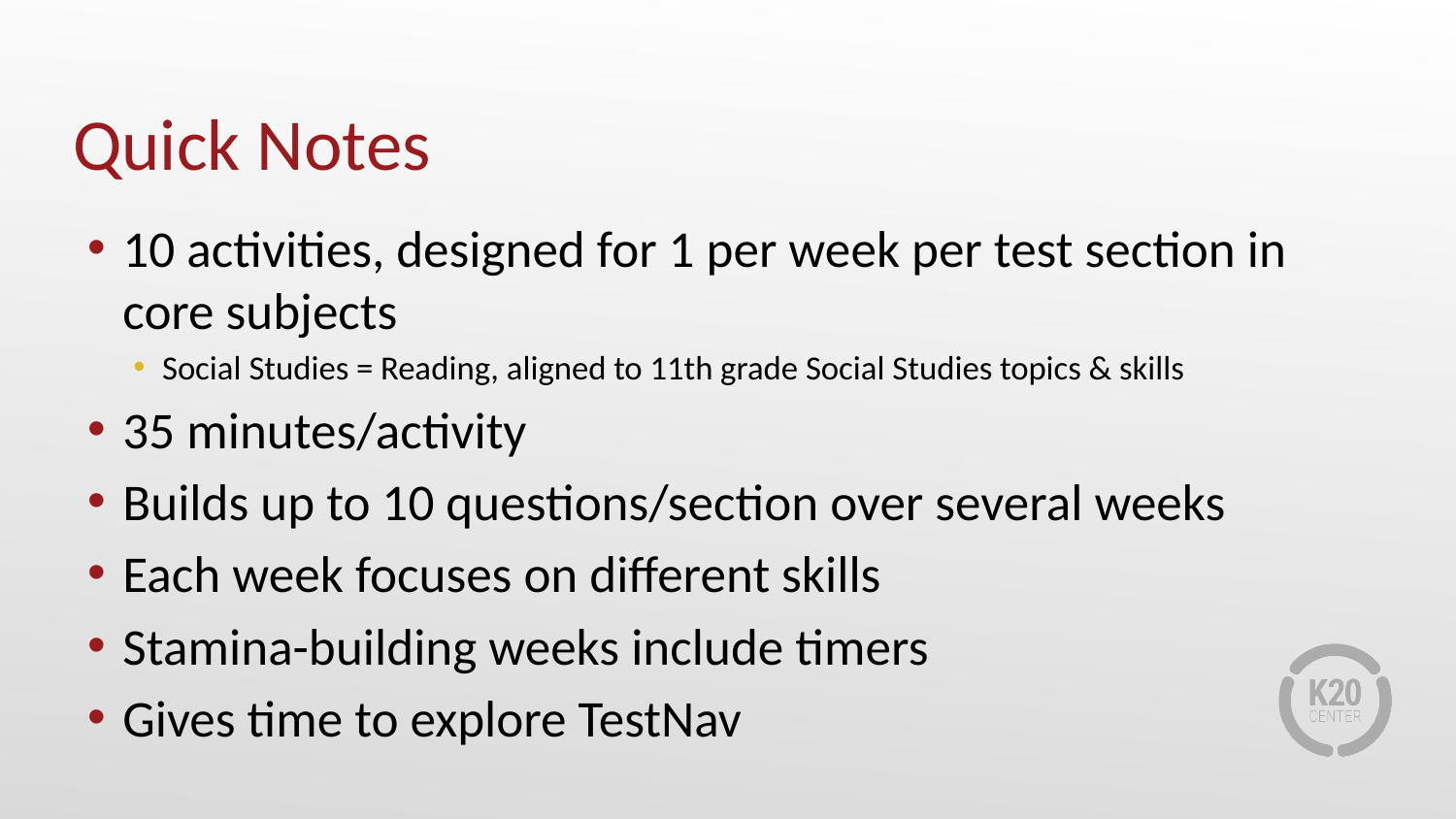

# Quick Notes
10 activities, designed for 1 per week per test section in core subjects
Social Studies = Reading, aligned to 11th grade Social Studies topics & skills
35 minutes/activity
Builds up to 10 questions/section over several weeks
Each week focuses on different skills
Stamina-building weeks include timers
Gives time to explore TestNav